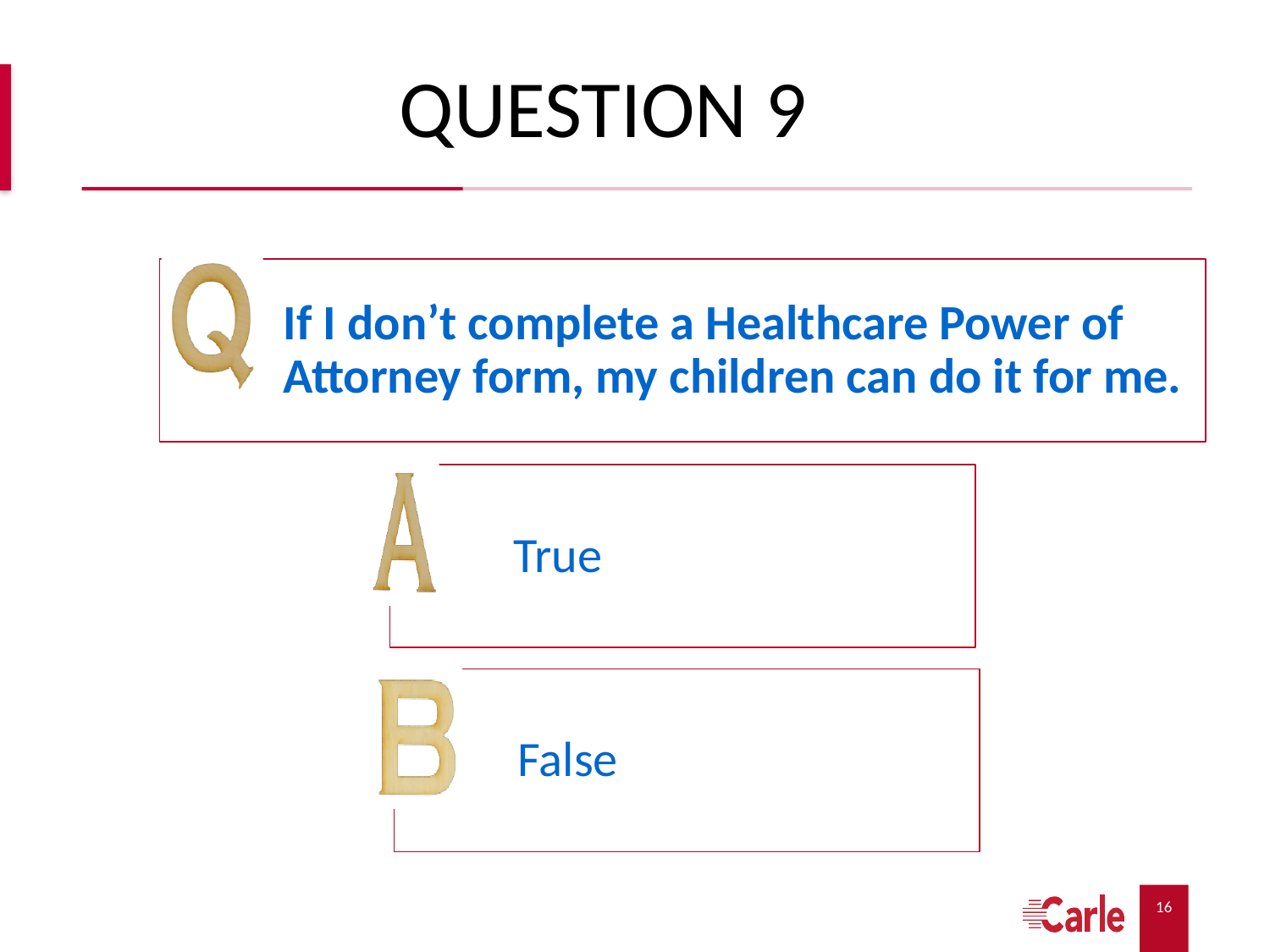

QUESTION 9
If I don’t complete a Healthcare Power of Attorney form, my children can do it for me.
True
False